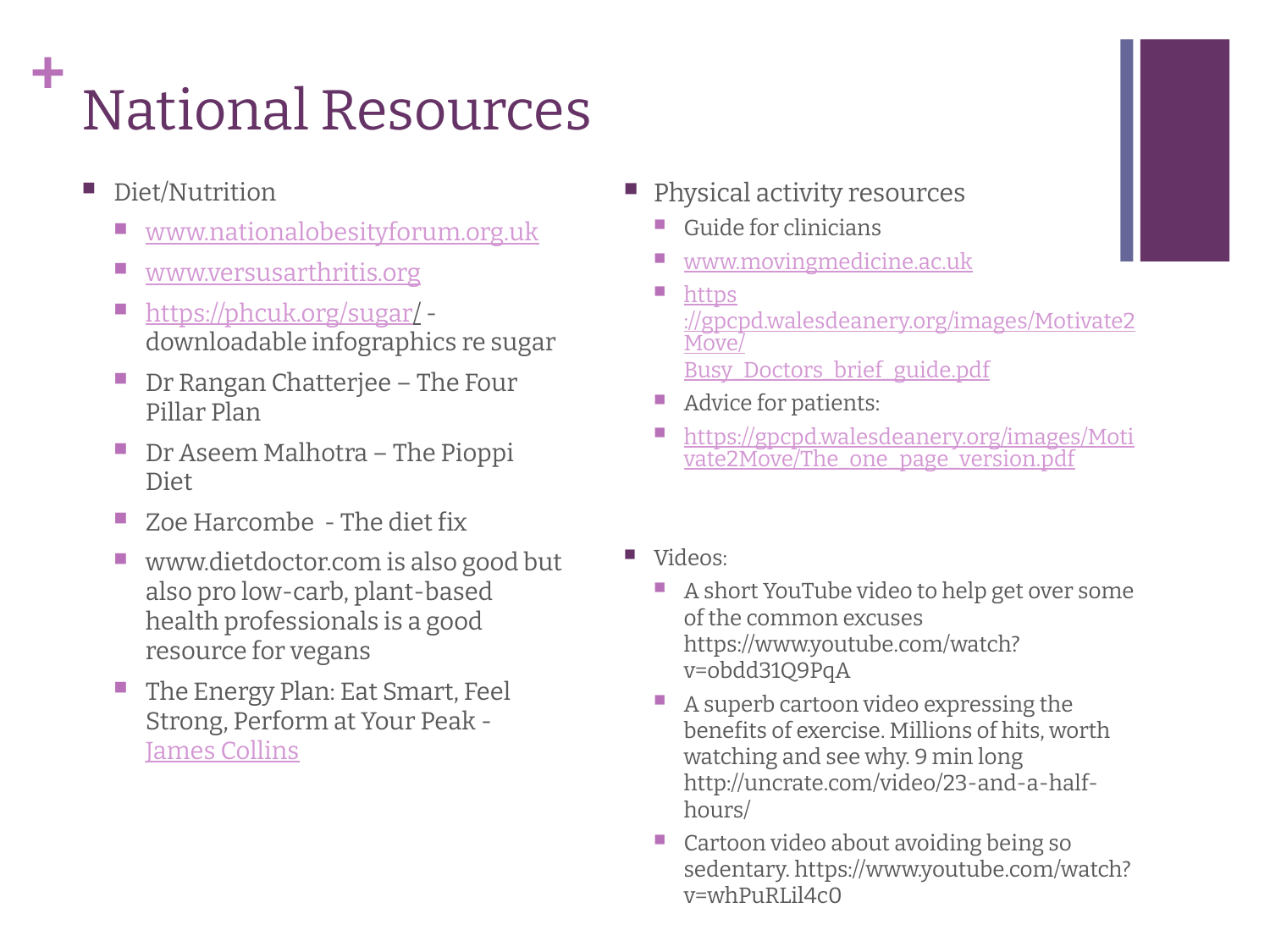

# National Resources
Diet/Nutrition
www.nationalobesityforum.org.uk
www.versusarthritis.org
https://phcuk.org/sugar/ - downloadable infographics re sugar
Dr Rangan Chatterjee – The Four Pillar Plan
Dr Aseem Malhotra – The Pioppi Diet
Zoe Harcombe  - The diet fix
www.dietdoctor.com is also good but also pro low-carb, plant-based health professionals is a good resource for vegans
‪The Energy Plan: Eat Smart, Feel Strong, Perform at Your Peak - James Collins

Physical activity resources
Guide for clinicians
www.movingmedicine.ac.uk
https://gpcpd.walesdeanery.org/images/Motivate2Move/Busy_Doctors_brief_guide.pdf
Advice for patients:
https://gpcpd.walesdeanery.org/images/Motivate2Move/The_one_page_version.pdf

Videos:
A short YouTube video to help get over some of the common excuses https://www.youtube.com/watch?v=obdd31Q9PqA
A superb cartoon video expressing the benefits of exercise. Millions of hits, worth watching and see why. 9 min long
http://uncrate.com/video/23-and-a-half-hours/
Cartoon video about avoiding being so sedentary. https://www.youtube.com/watch?v=whPuRLil4c0